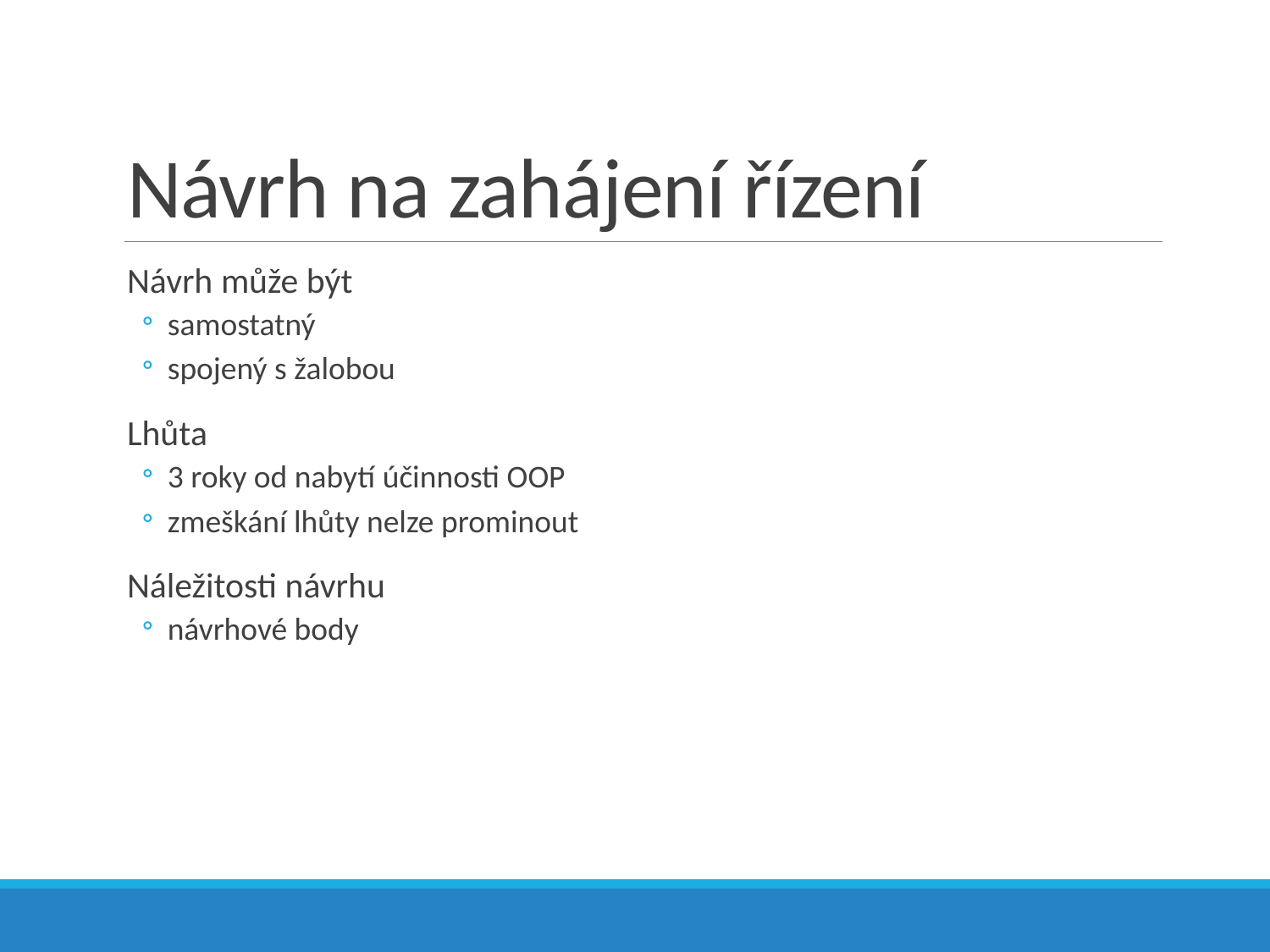

# Návrh na zahájení řízení
Návrh může být
samostatný
spojený s žalobou
Lhůta
3 roky od nabytí účinnosti OOP
zmeškání lhůty nelze prominout
Náležitosti návrhu
návrhové body